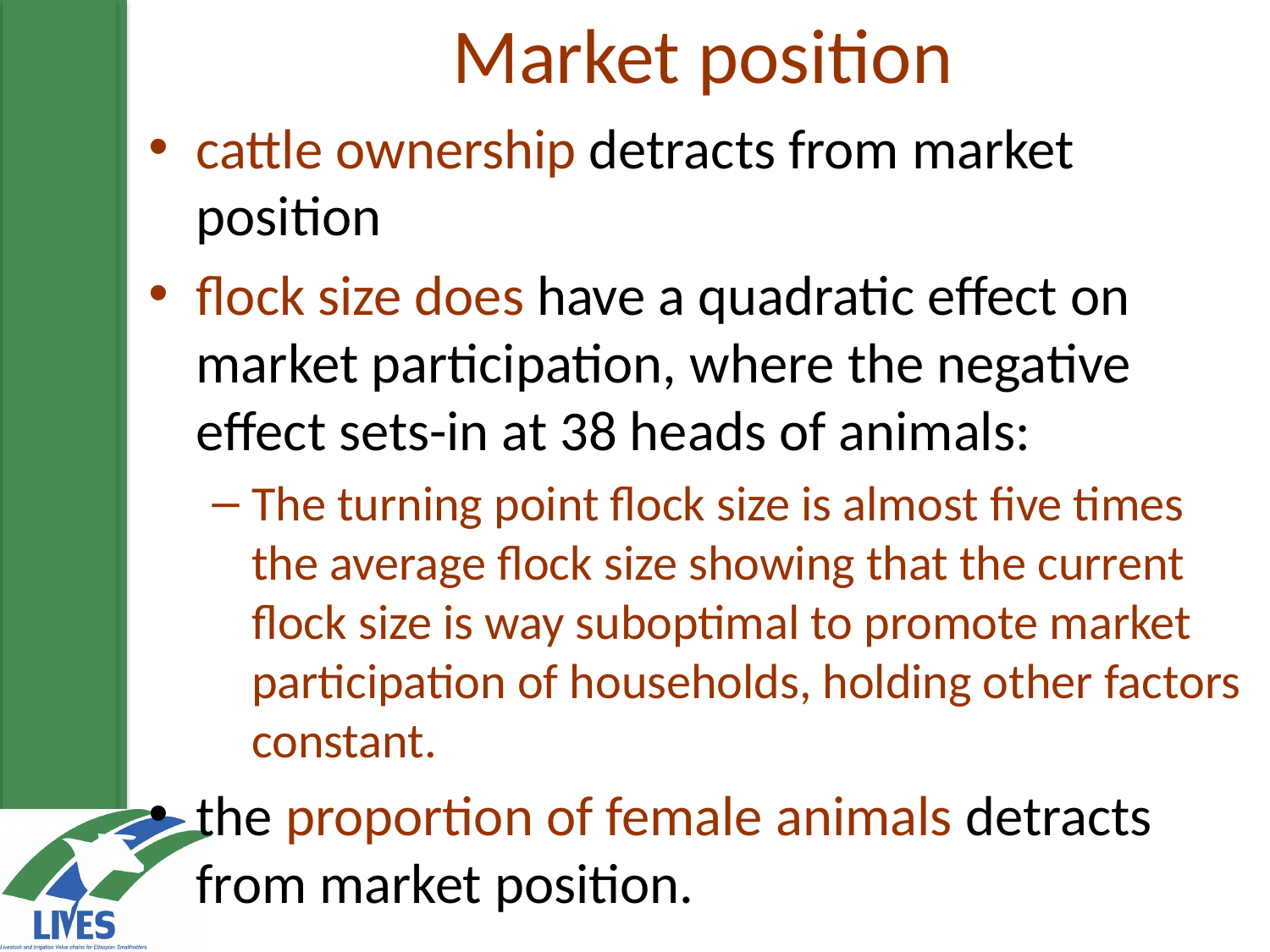

# Market position
cattle ownership detracts from market position
flock size does have a quadratic effect on market participation, where the negative effect sets-in at 38 heads of animals:
The turning point flock size is almost five times the average flock size showing that the current flock size is way suboptimal to promote market participation of households, holding other factors constant.
the proportion of female animals detracts from market position.